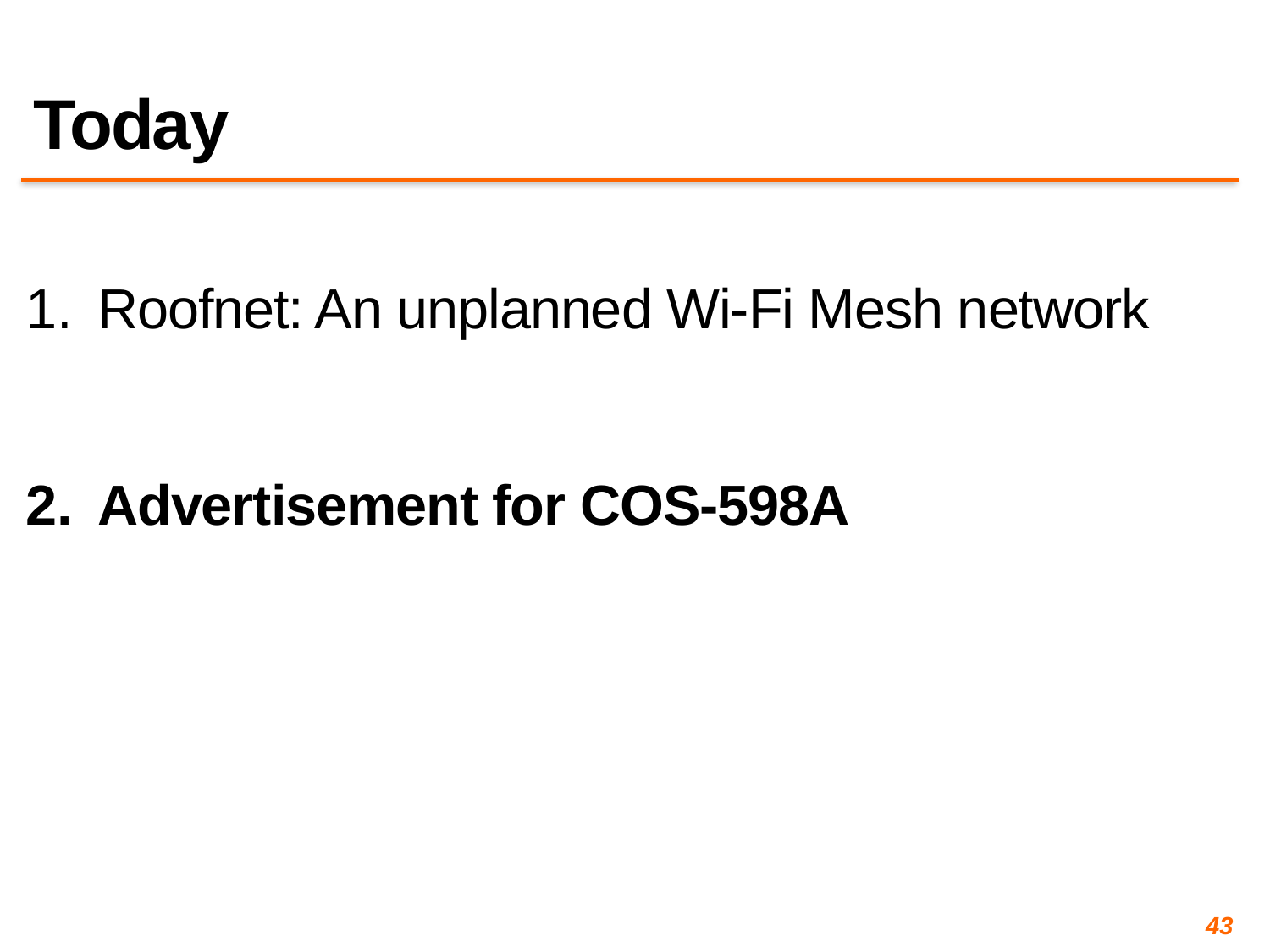

# Today

Roofnet: An unplanned Wi-Fi Mesh network

Advertisement for COS-598A

43